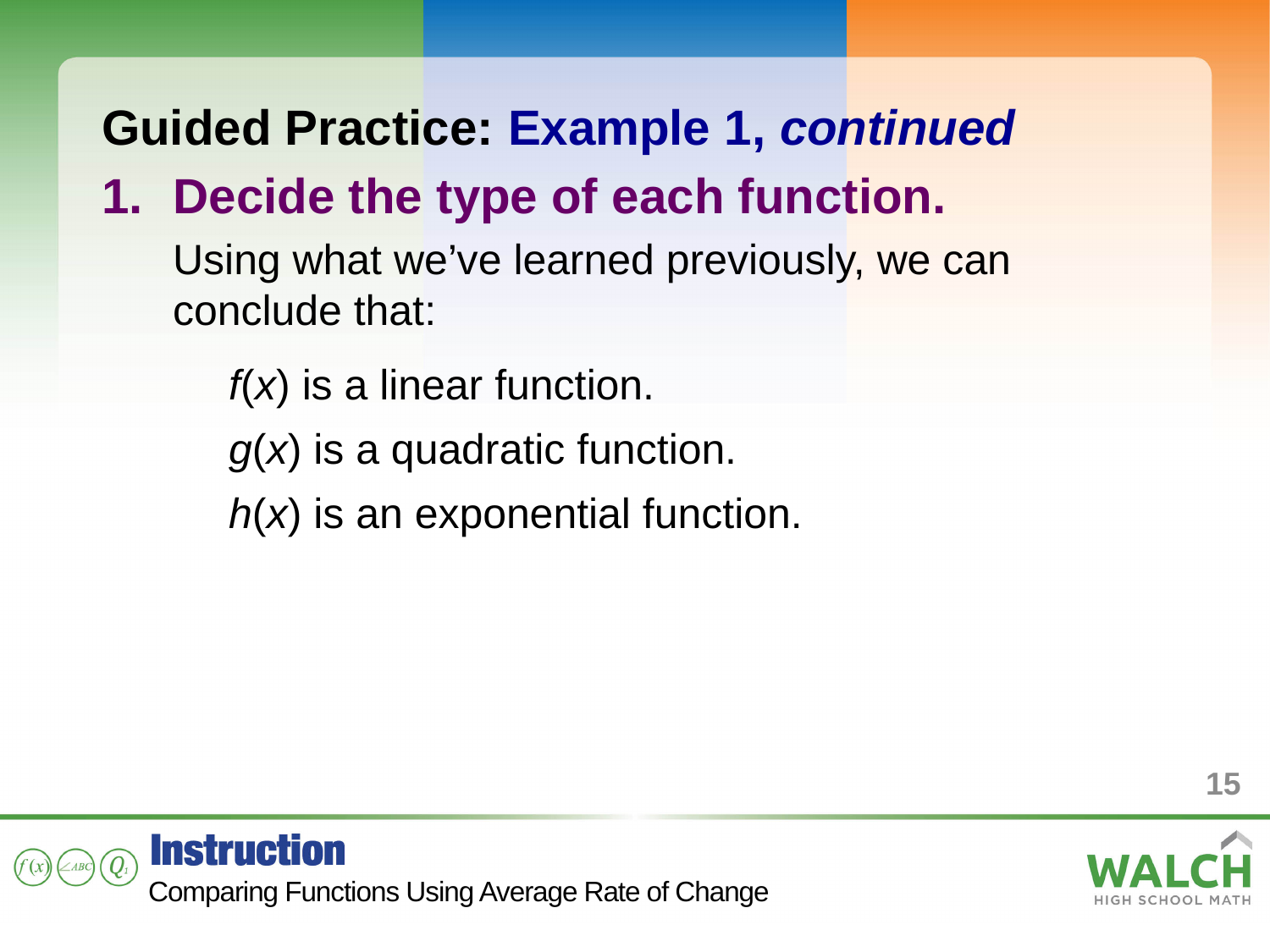

Guided Practice: Example 1, continued
Decide the type of each function.
Using what we’ve learned previously, we can conclude that:
f(x) is a linear function.
g(x) is a quadratic function.
h(x) is an exponential function.
15
Comparing Functions Using Average Rate of Change